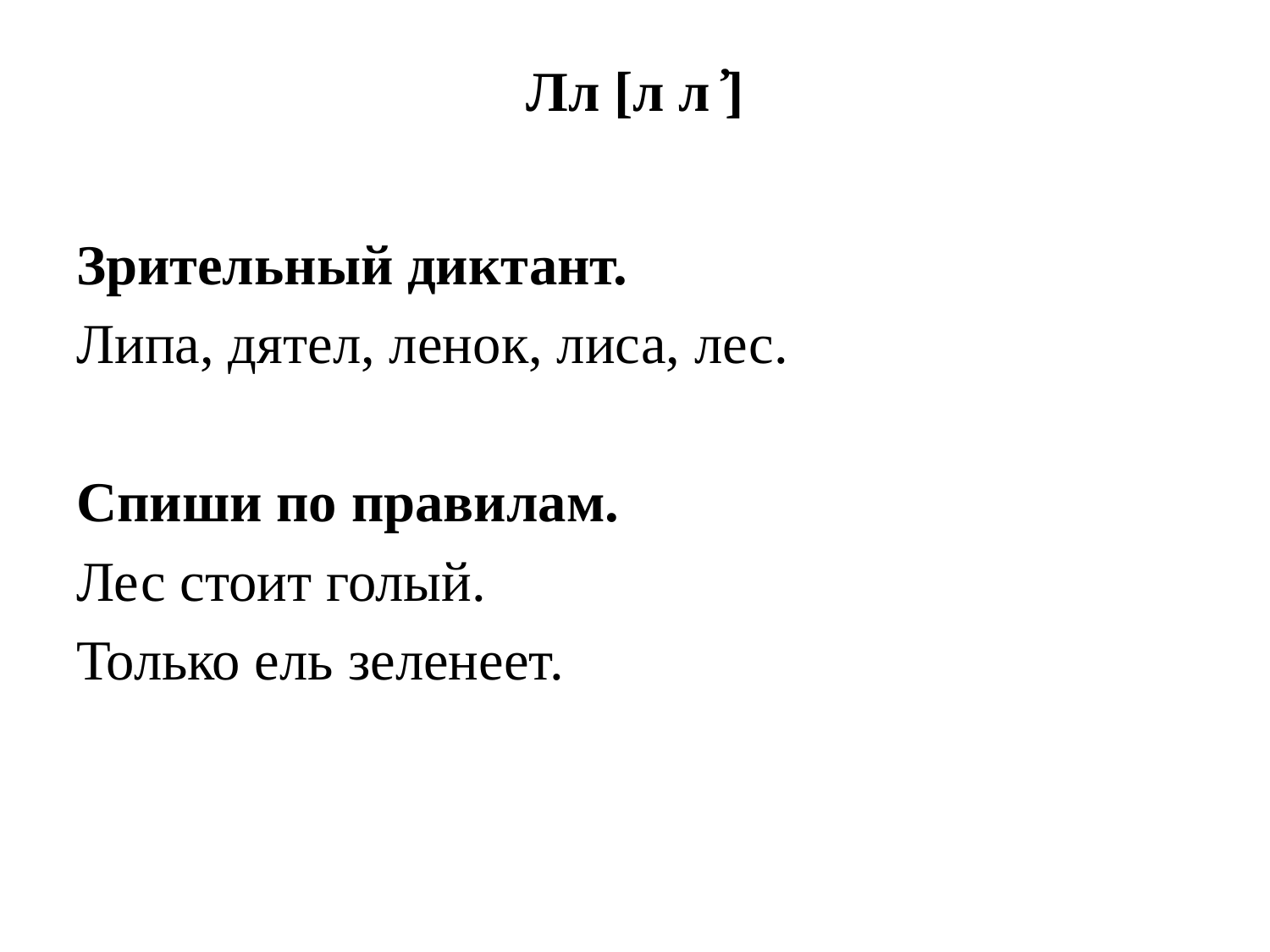

# Лл [л л ҆]
Зрительный диктант.
Липа, дятел, ленок, лиса, лес.

Спиши по правилам.
Лес стоит голый.
Только ель зеленеет.